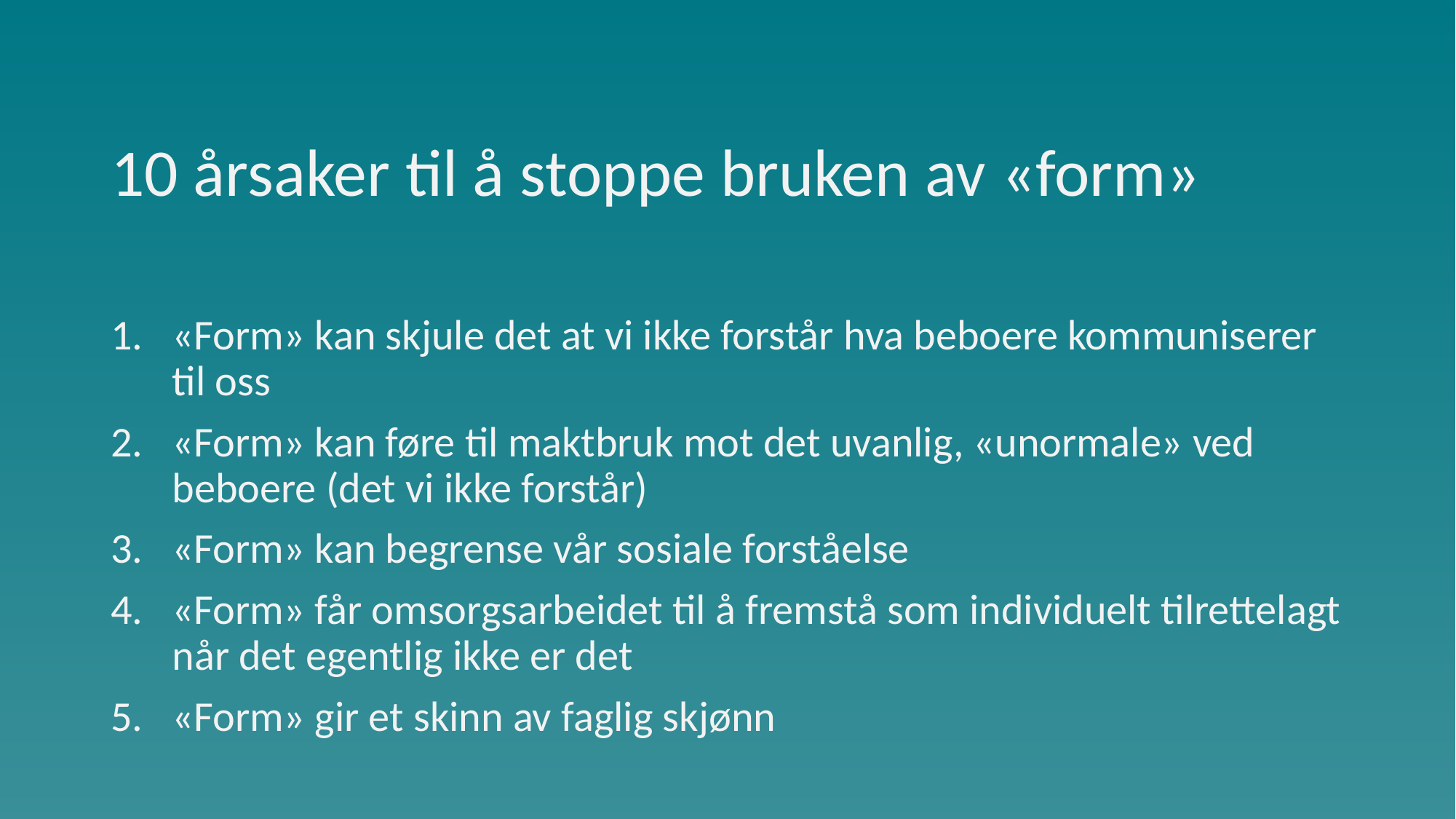

# 10 årsaker til å stoppe bruken av «form»
«Form» kan skjule det at vi ikke forstår hva beboere kommuniserer til oss
«Form» kan føre til maktbruk mot det uvanlig, «unormale» ved beboere (det vi ikke forstår)
«Form» kan begrense vår sosiale forståelse
«Form» får omsorgsarbeidet til å fremstå som individuelt tilrettelagt når det egentlig ikke er det
«Form» gir et skinn av faglig skjønn